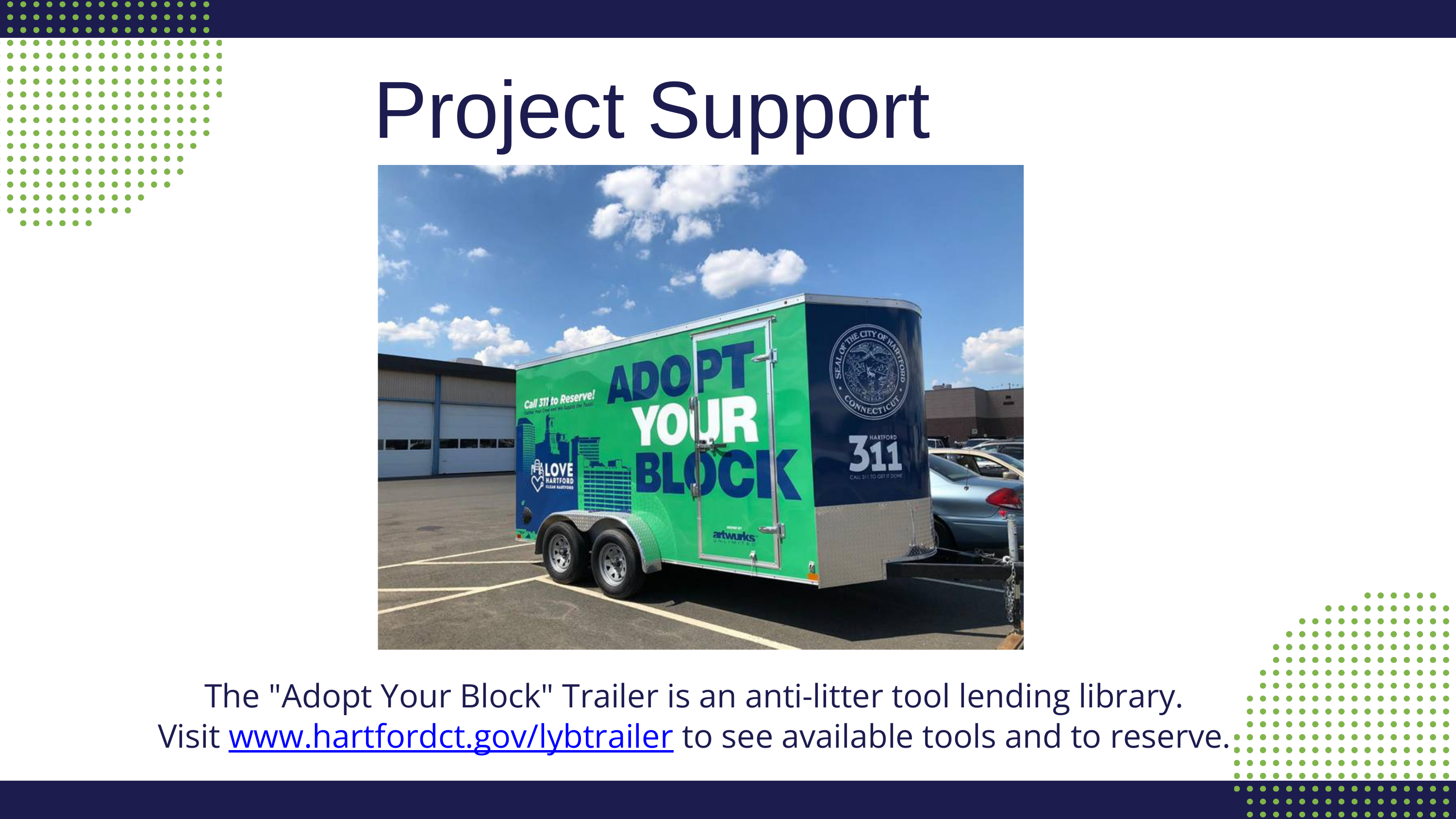

Project Support

The "Adopt Your Block" Trailer is an anti-litter tool lending library.
Visit www.hartfordct.gov/lybtrailer to see available tools and to reserve.